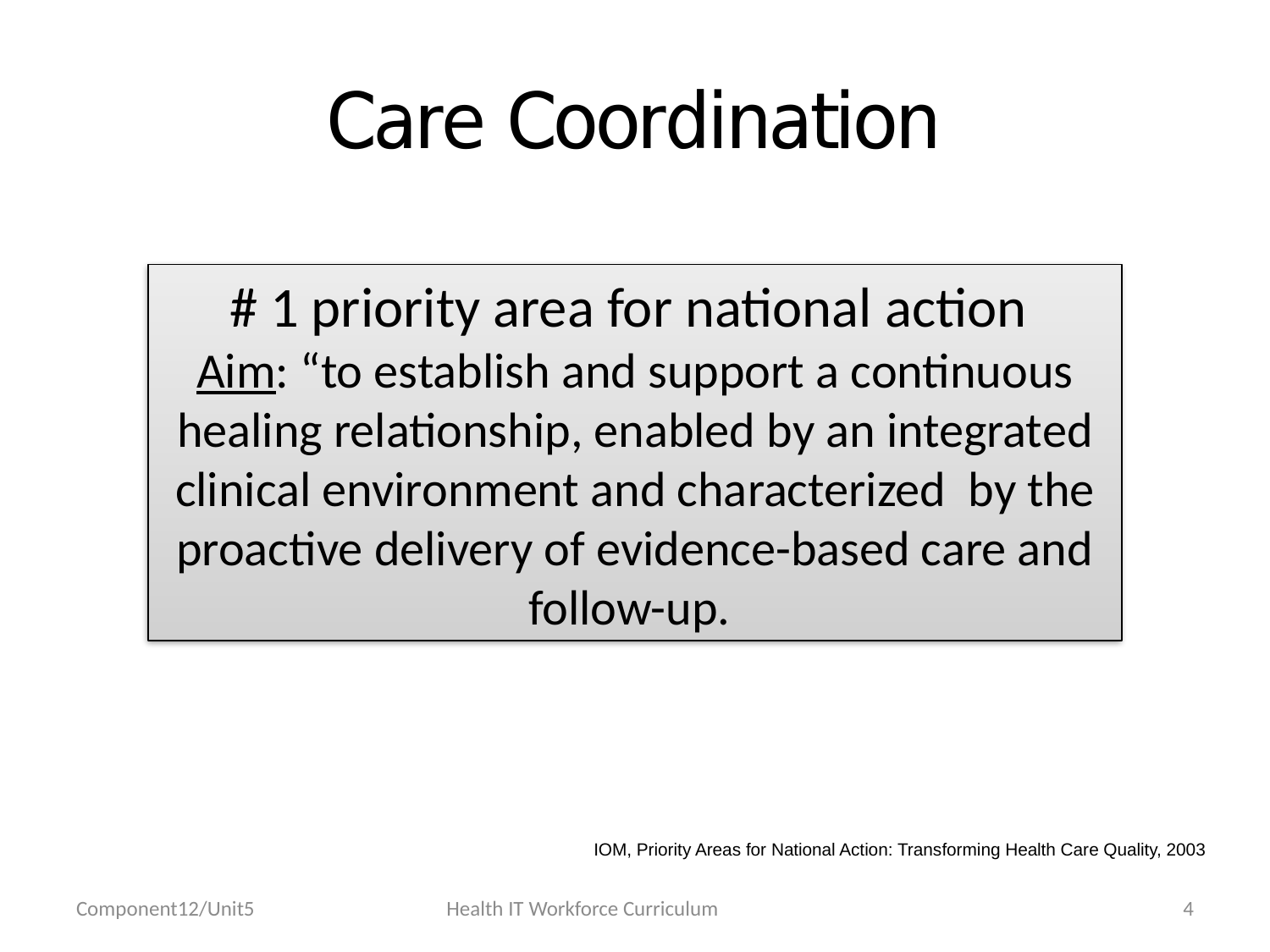

# Care Coordination
# 1 priority area for national action
Aim: “to establish and support a continuous healing relationship, enabled by an integrated clinical environment and characterized  by the proactive delivery of evidence-based care and follow-up.
IOM, Priority Areas for National Action: Transforming Health Care Quality, 2003
Component12/Unit5
Health IT Workforce Curriculum
4